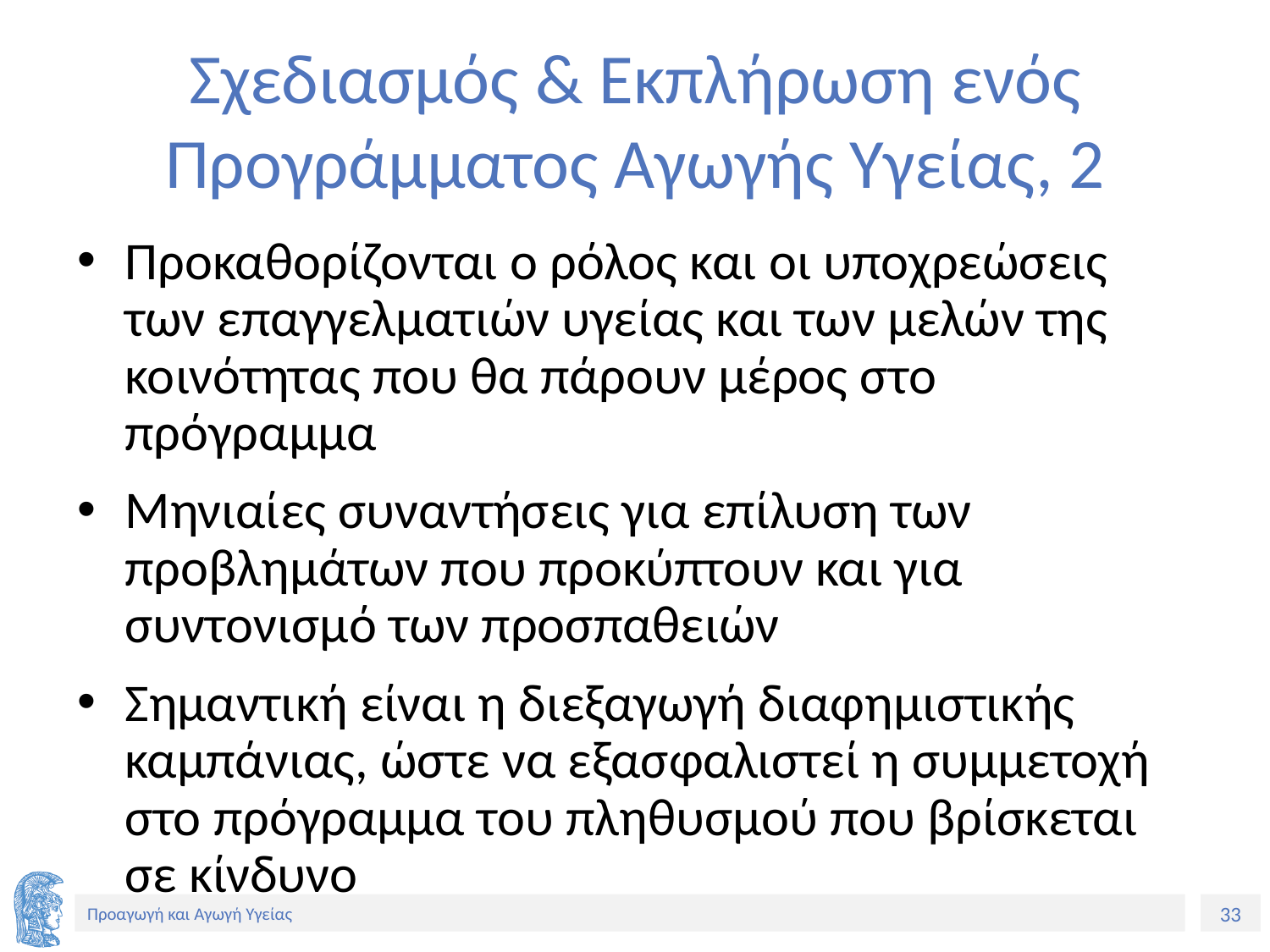

# Σχεδιασμός & Εκπλήρωση ενός Προγράμματος Αγωγής Υγείας, 2
Προκαθορίζονται ο ρόλος και οι υποχρεώσεις των επαγγελματιών υγείας και των μελών της κοινότητας που θα πάρουν μέρος στο πρόγραμμα
Μηνιαίες συναντήσεις για επίλυση των προβλημάτων που προκύπτουν και για συντονισμό των προσπαθειών
Σημαντική είναι η διεξαγωγή διαφημιστικής καμπάνιας, ώστε να εξασφαλιστεί η συμμετοχή στο πρόγραμμα του πληθυσμού που βρίσκεται σε κίνδυνο